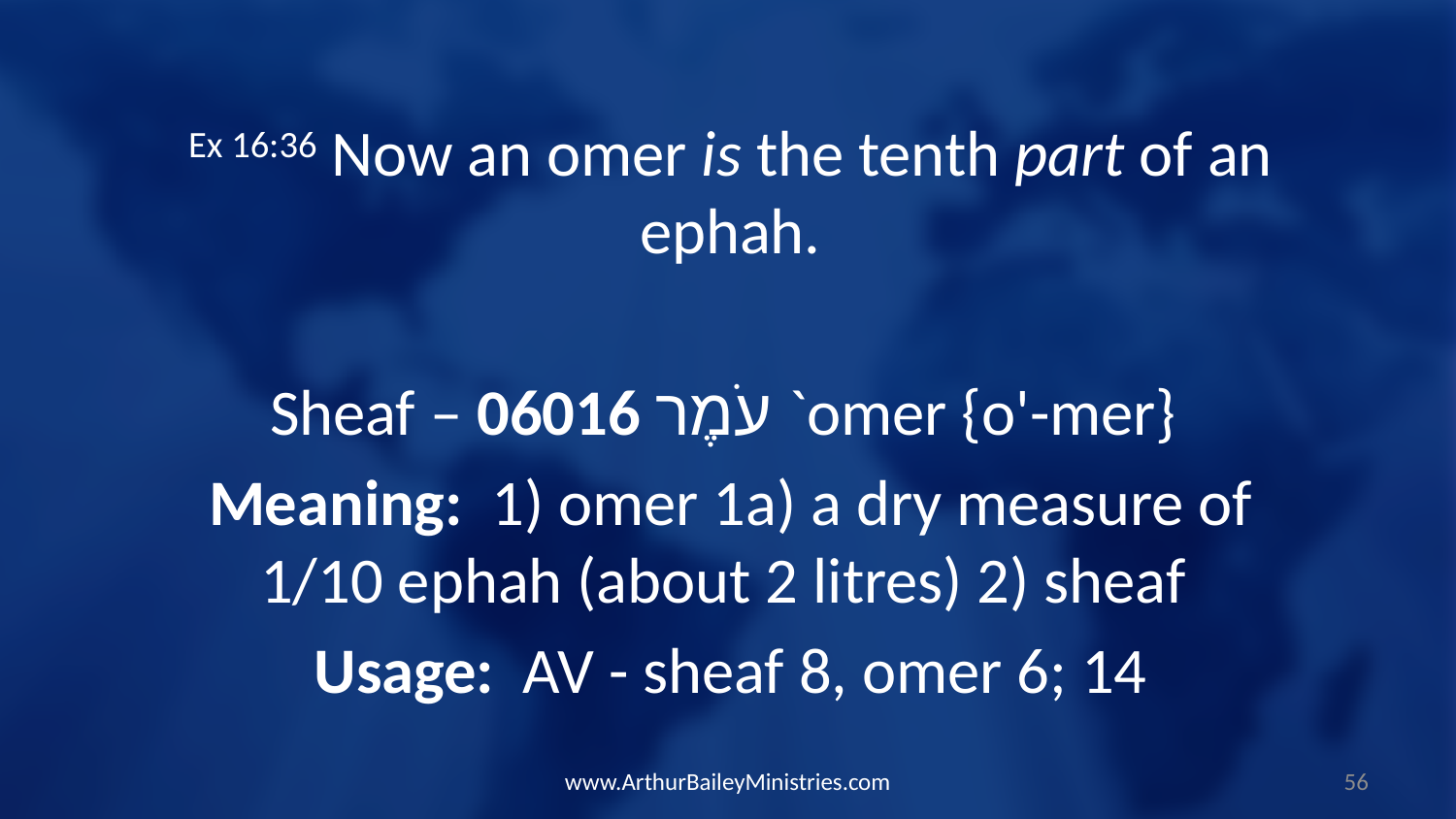

Ex 16:36 Now an omer is the tenth part of an ephah.

Sheaf – 06016 עֹמֶר `omer {o'-mer}
Meaning:  1) omer 1a) a dry measure of 1/10 ephah (about 2 litres) 2) sheaf
Usage:  AV - sheaf 8, omer 6; 14
www.ArthurBaileyMinistries.com
56